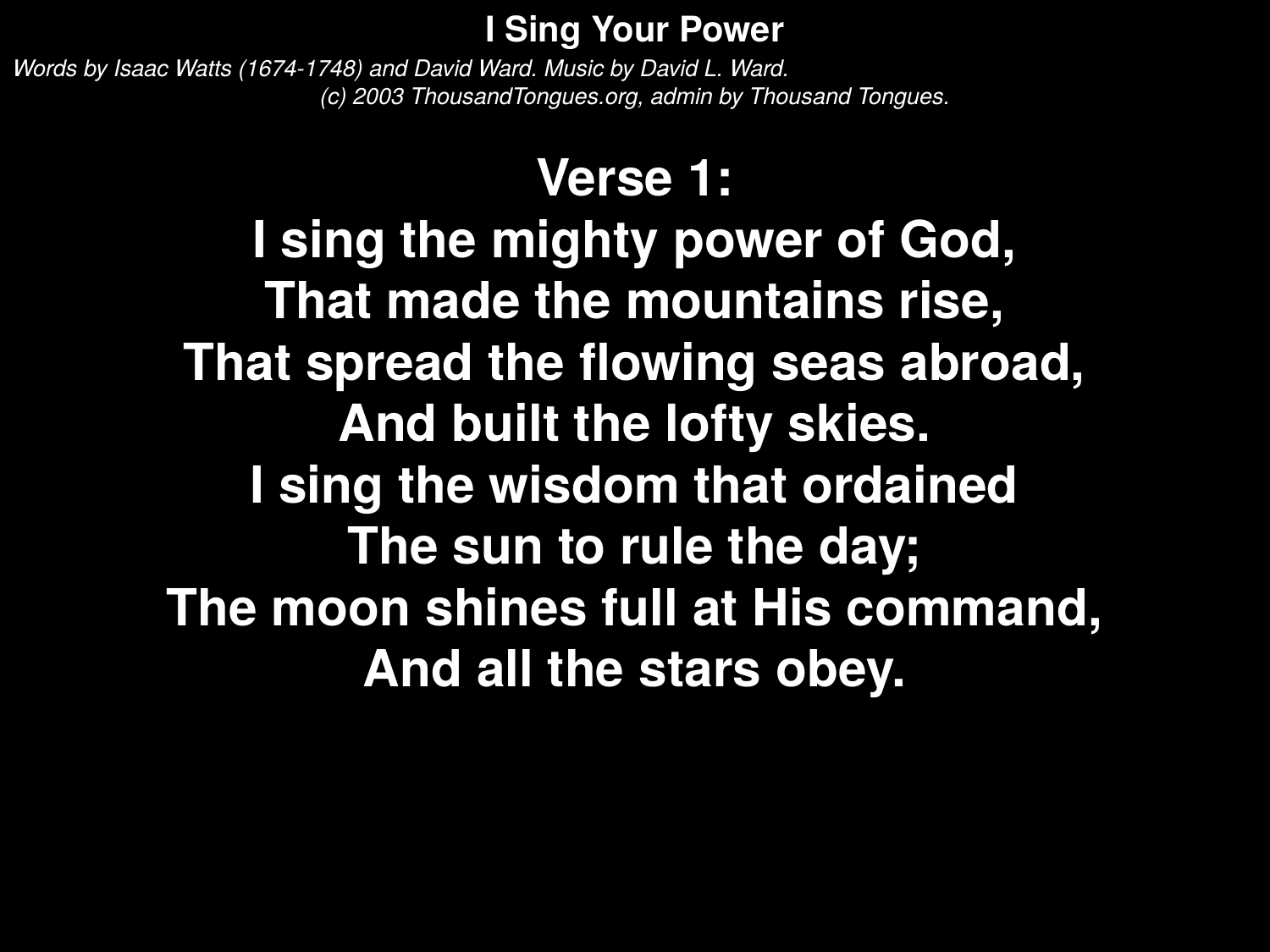

I Sing Your Power
Words by Isaac Watts (1674-1748) and David Ward. Music by David L. Ward.
(c) 2003 ThousandTongues.org, admin by Thousand Tongues.
Verse 1:
I sing the mighty power of God,
That made the mountains rise,
That spread the flowing seas abroad,
And built the lofty skies.
I sing the wisdom that ordained
The sun to rule the day;
The moon shines full at His command,
And all the stars obey.